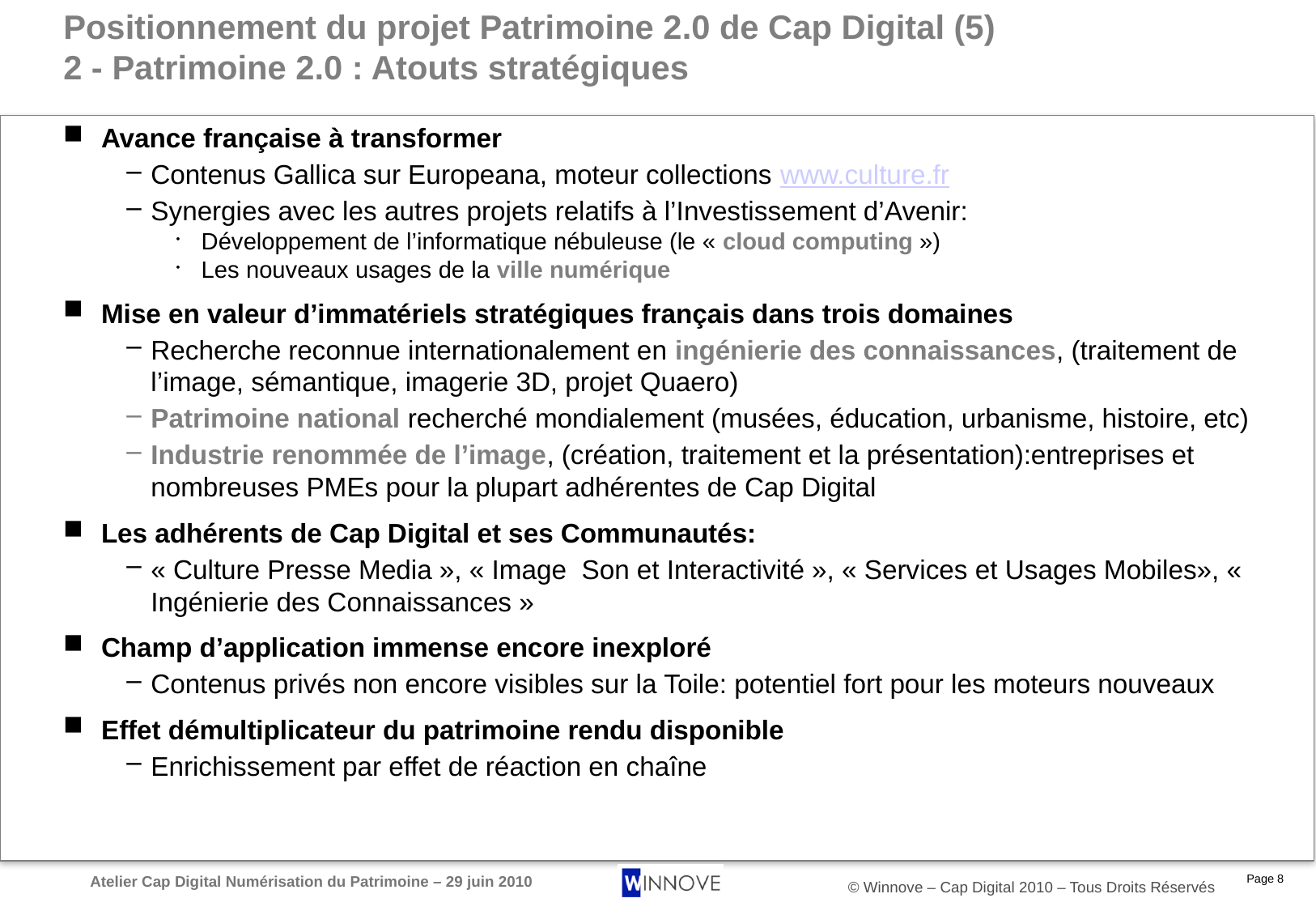

# Positionnement du projet Patrimoine 2.0 de Cap Digital (5) 2 - Patrimoine 2.0 : Atouts stratégiques
Avance française à transformer
Contenus Gallica sur Europeana, moteur collections www.culture.fr
Synergies avec les autres projets relatifs à l’Investissement d’Avenir:
Développement de l’informatique nébuleuse (le « cloud computing »)
Les nouveaux usages de la ville numérique
Mise en valeur d’immatériels stratégiques français dans trois domaines
Recherche reconnue internationalement en ingénierie des connaissances, (traitement de l’image, sémantique, imagerie 3D, projet Quaero)
Patrimoine national recherché mondialement (musées, éducation, urbanisme, histoire, etc)
Industrie renommée de l’image, (création, traitement et la présentation):entreprises et nombreuses PMEs pour la plupart adhérentes de Cap Digital
Les adhérents de Cap Digital et ses Communautés:
« Culture Presse Media », « Image  Son et Interactivité », « Services et Usages Mobiles», « Ingénierie des Connaissances »
Champ d’application immense encore inexploré
Contenus privés non encore visibles sur la Toile: potentiel fort pour les moteurs nouveaux
Effet démultiplicateur du patrimoine rendu disponible
Enrichissement par effet de réaction en chaîne